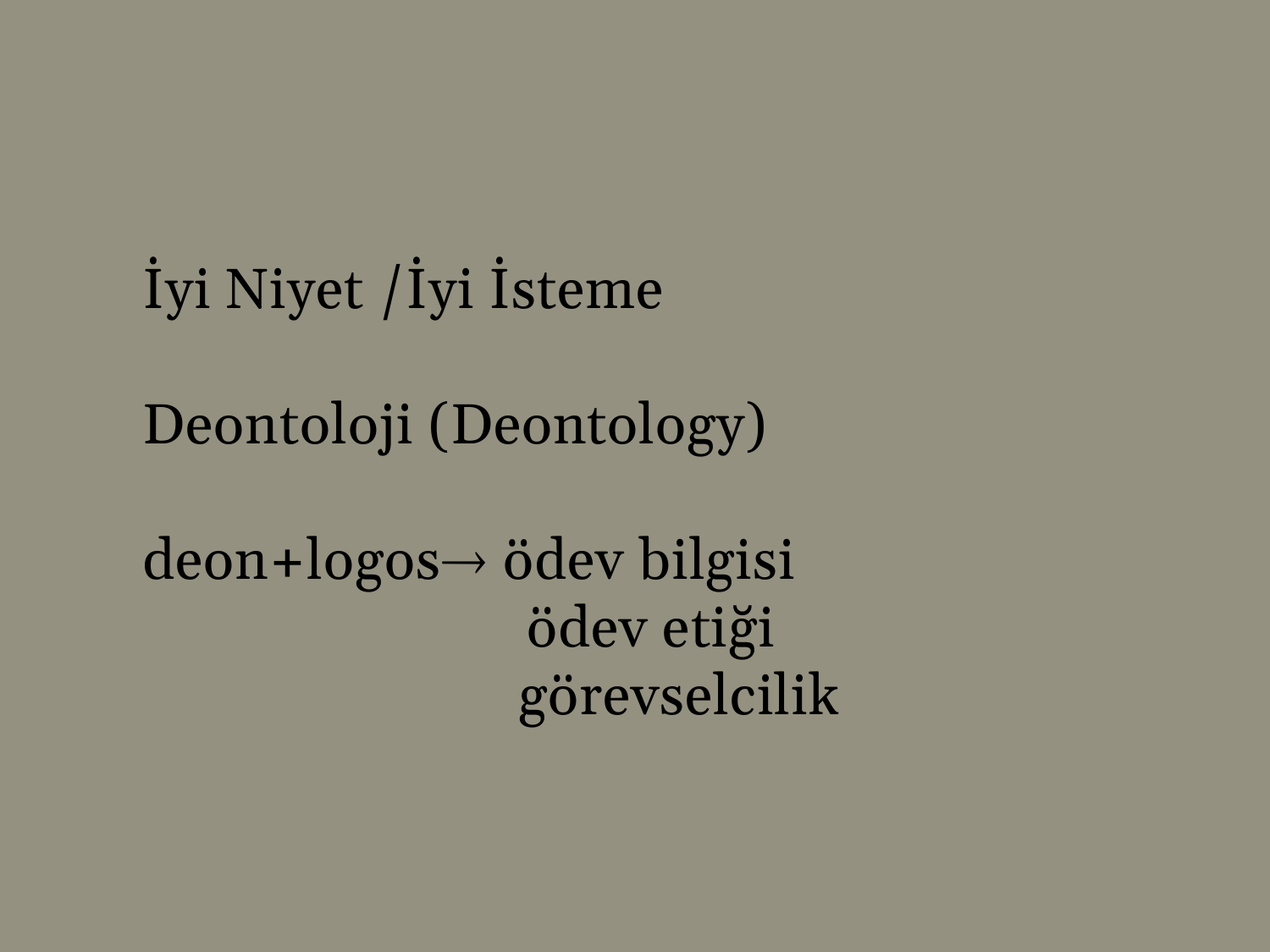

İyi Niyet /İyi İsteme

Deontoloji (Deontology)

deon+logos→ ödev bilgisi
		         ödev etiği
                          görevselcilik